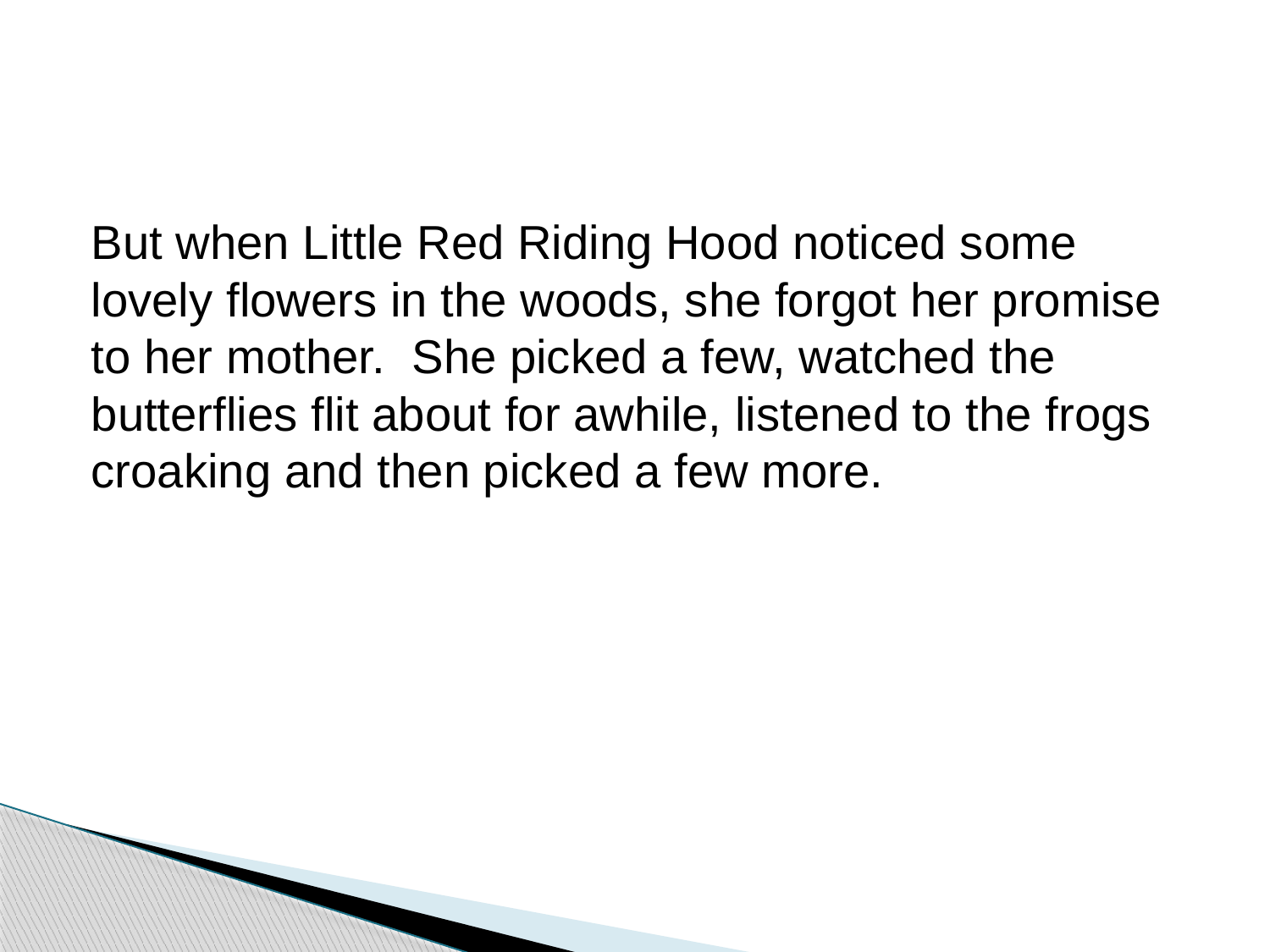

#
But when Little Red Riding Hood noticed some lovely flowers in the woods, she forgot her promise to her mother.  She picked a few, watched the butterflies flit about for awhile, listened to the frogs croaking and then picked a few more.